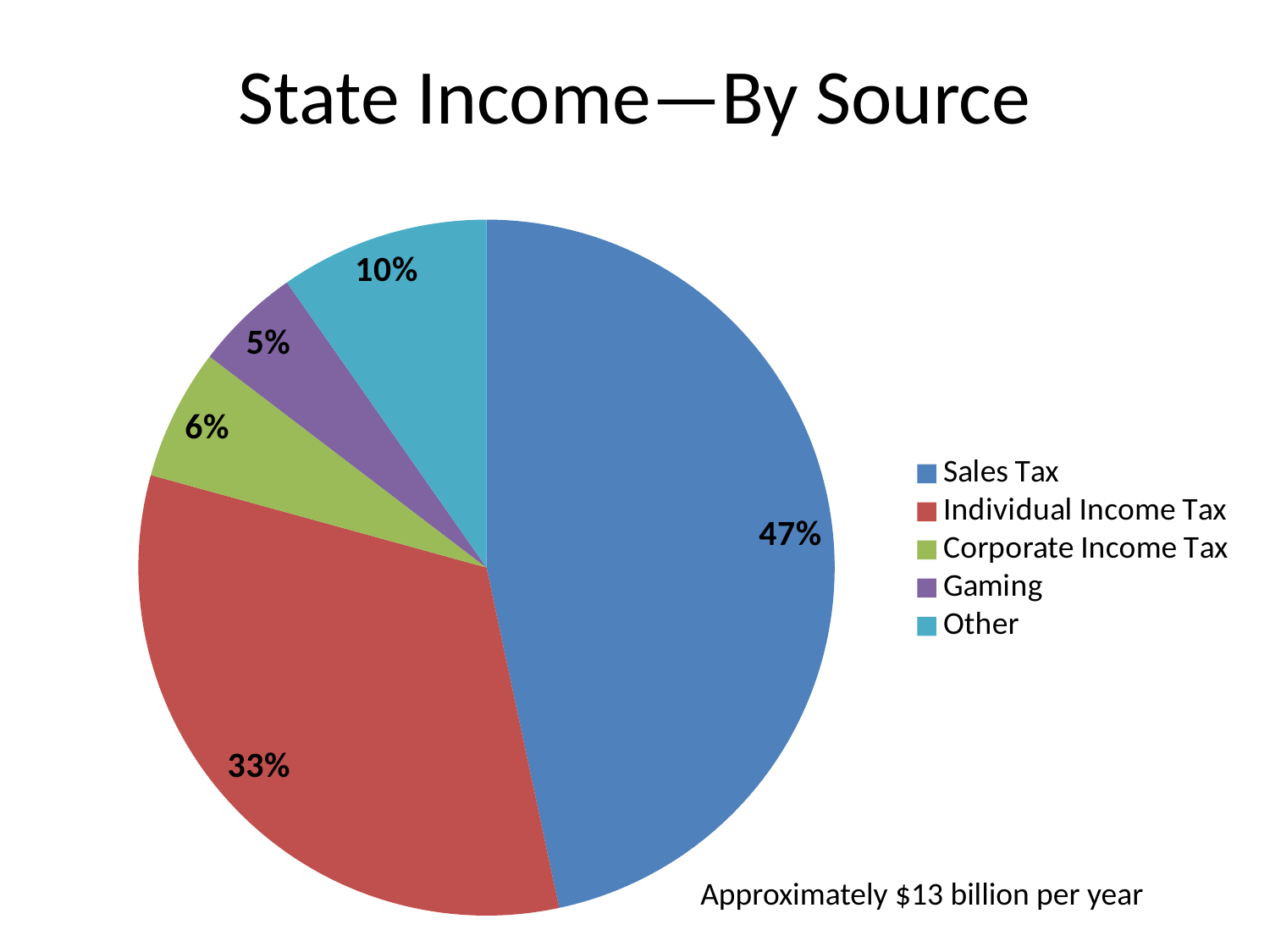

# State Income—By Source

### Chart

| Category |  |
|---|---|
| Sales Tax | 0.4665246500304323 |
| Individual Income Tax | 0.32630858186245754 |
| Corporate Income Tax | 0.06086427267194203 |
| Gaming | 0.04914790018259282 |
| Other | 0.09715459525258821 |
Approximately $13 billion per year